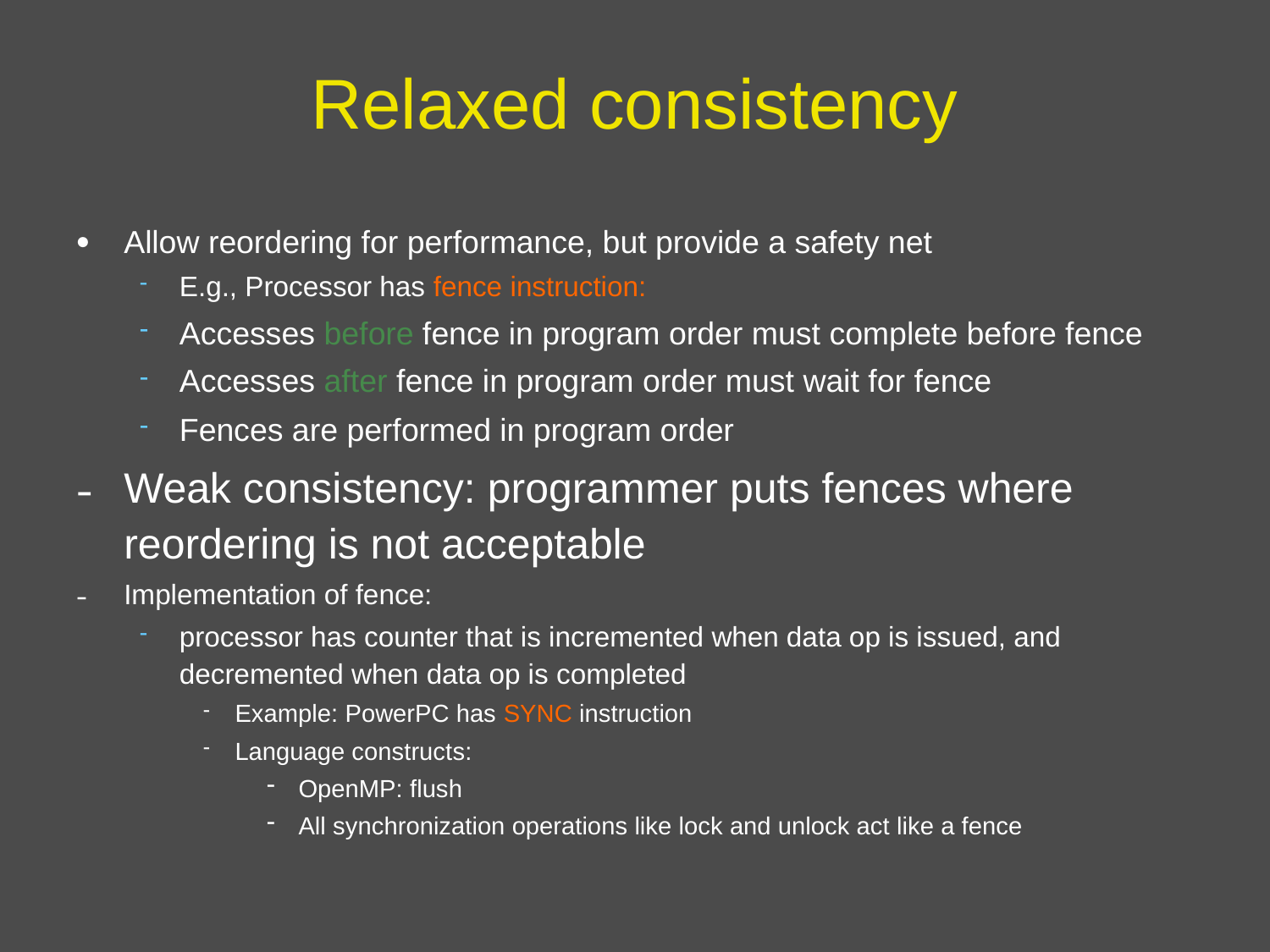

# Relaxed consistency
Allow reordering for performance, but provide a safety net
E.g., Processor has fence instruction:
Accesses before fence in program order must complete before fence
Accesses after fence in program order must wait for fence
Fences are performed in program order
Weak consistency: programmer puts fences where reordering is not acceptable
Implementation of fence:
processor has counter that is incremented when data op is issued, and decremented when data op is completed
Example: PowerPC has SYNC instruction
Language constructs:
OpenMP: flush
All synchronization operations like lock and unlock act like a fence